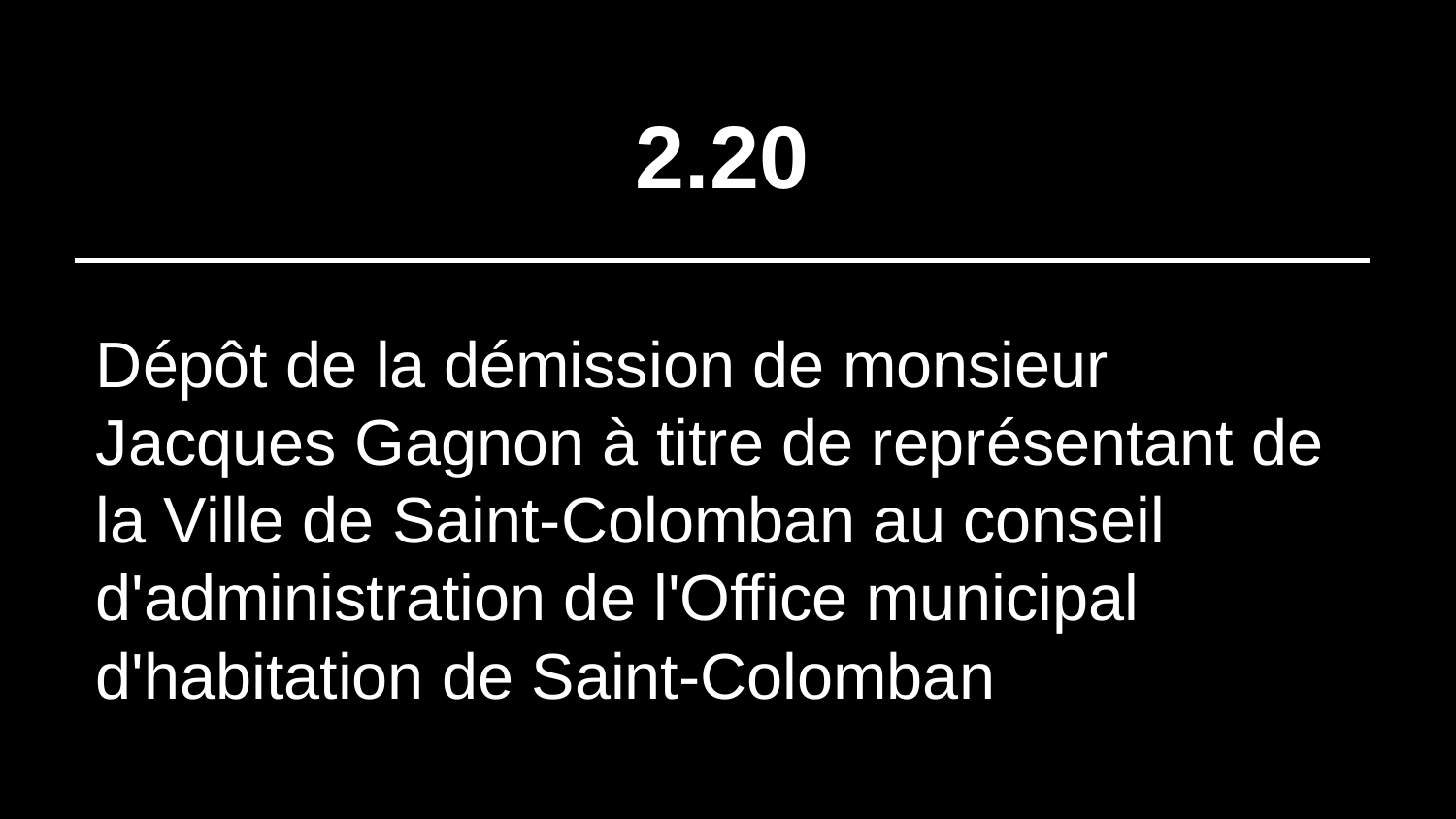

# 2.20

Dépôt de la démission de monsieur Jacques Gagnon à titre de représentant de la Ville de Saint-Colomban au conseil d'administration de l'Office municipal d'habitation de Saint-Colomban